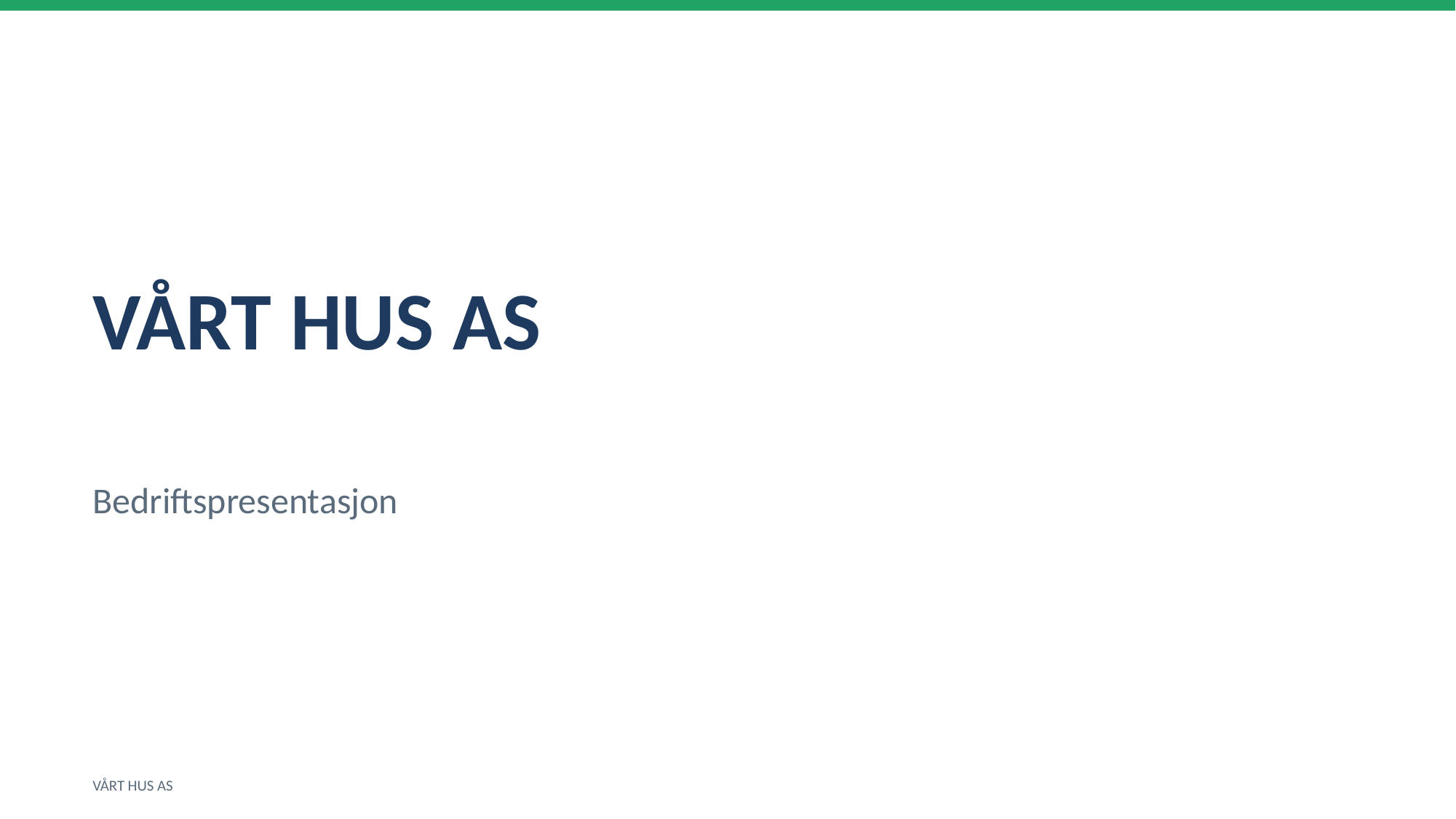

VÅRT HUS AS
Bedriftspresentasjon
VÅRT HUS AS